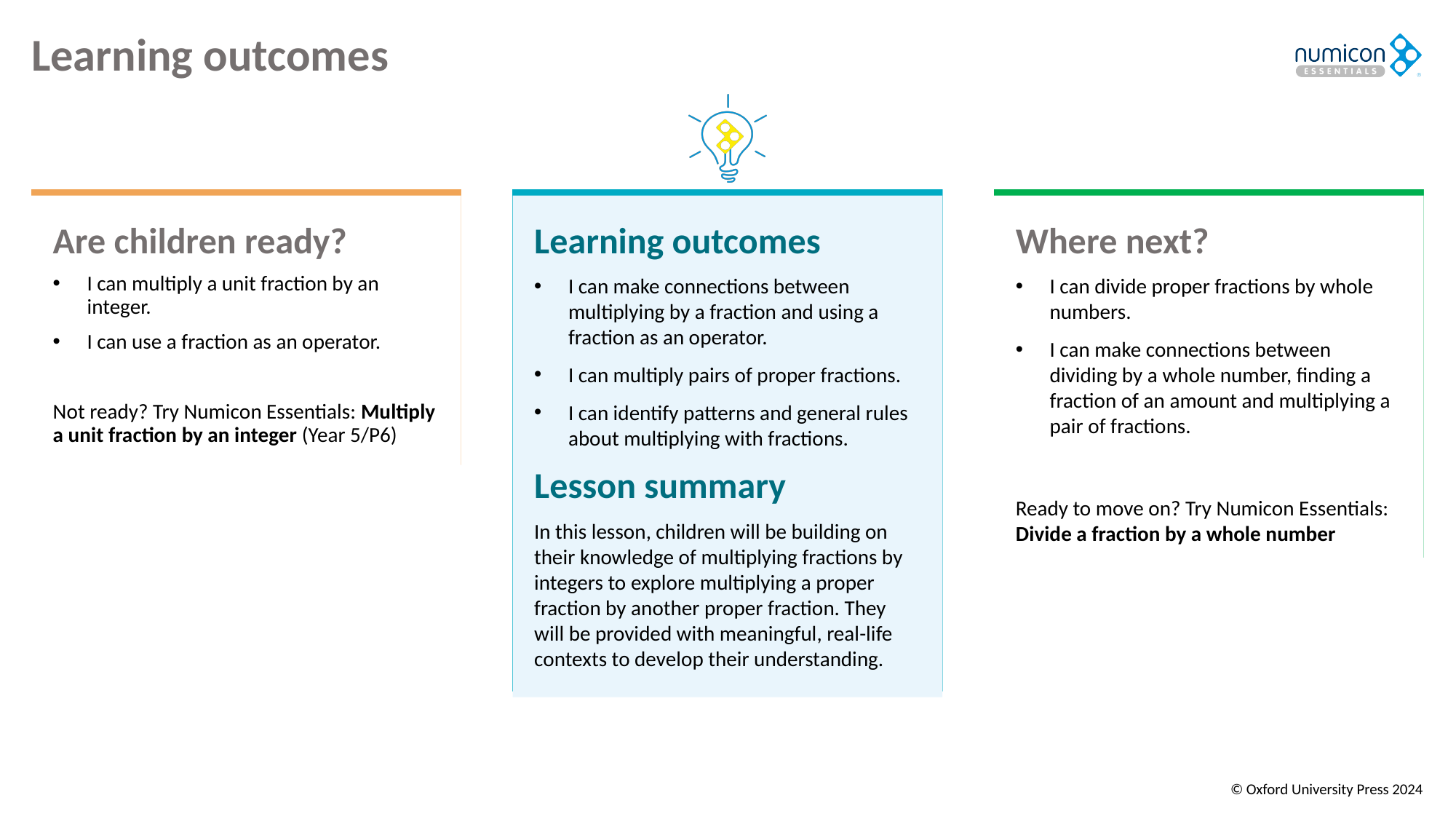

# Learning outcomes
Where next?
I can divide proper fractions by whole numbers.
I can make connections between dividing by a whole number, finding a fraction of an amount and multiplying a pair of fractions.

Ready to move on? Try Numicon Essentials: Divide a fraction by a whole number
Are children ready?
I can multiply a unit fraction by an integer.
I can use a fraction as an operator.

Not ready? Try Numicon Essentials: Multiply a unit fraction by an integer (Year 5/P6)
Learning outcomes
I can make connections between multiplying by a fraction and using a fraction as an operator.
I can multiply pairs of proper fractions.
I can identify patterns and general rules about multiplying with fractions.
Lesson summary
In this lesson, children will be building on their knowledge of multiplying fractions by integers to explore multiplying a proper fraction by another proper fraction. They will be provided with meaningful, real-life contexts to develop their understanding.